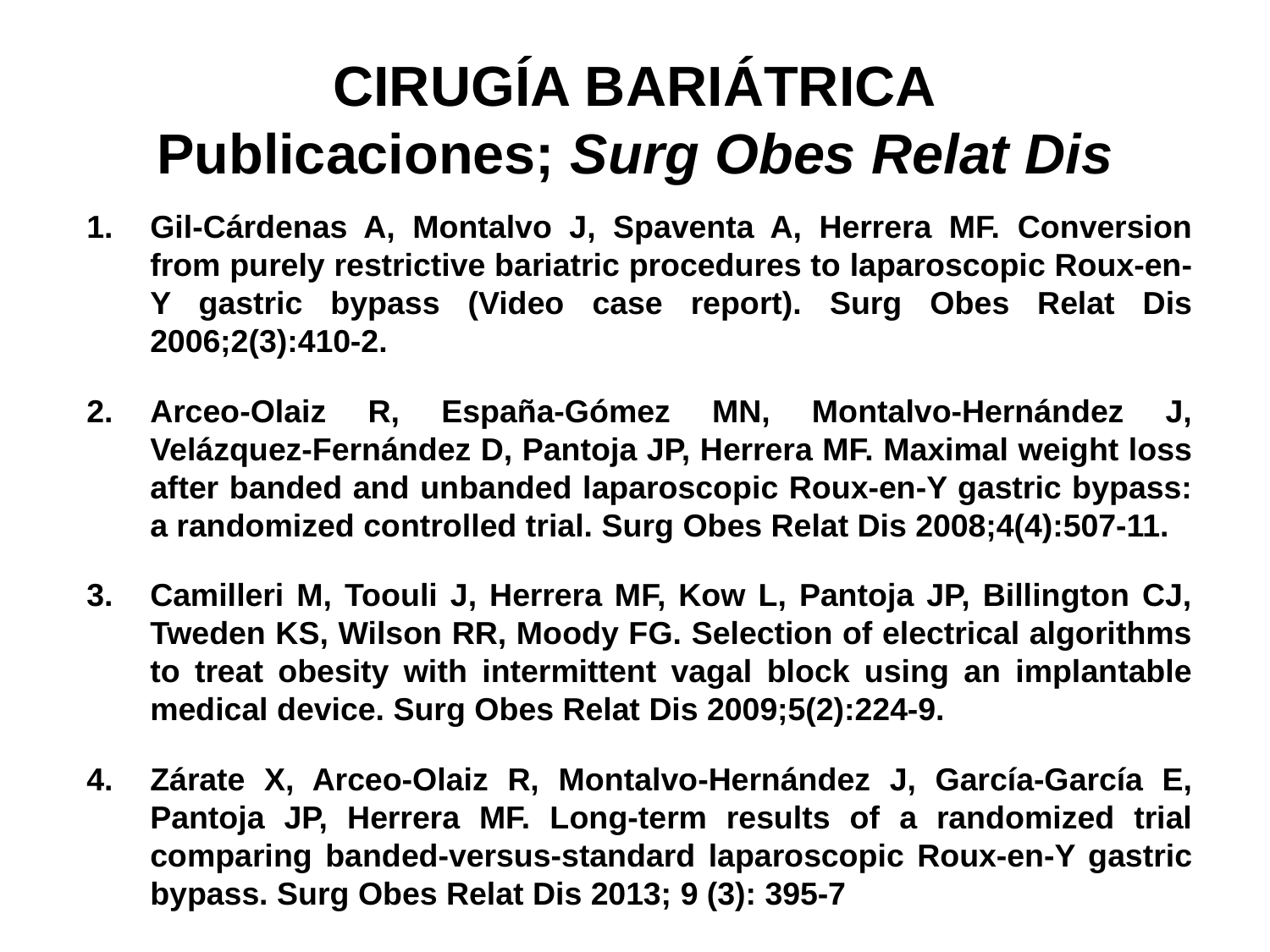

# CIRUGÍA BARIÁTRICA Publicaciones; Surg Obes Relat Dis
Gil-Cárdenas A, Montalvo J, Spaventa A, Herrera MF. Conversion from purely restrictive bariatric procedures to laparoscopic Roux-en-Y gastric bypass (Video case report). Surg Obes Relat Dis 2006;2(3):410-2.
Arceo-Olaiz R, España-Gómez MN, Montalvo-Hernández J, Velázquez-Fernández D, Pantoja JP, Herrera MF. Maximal weight loss after banded and unbanded laparoscopic Roux-en-Y gastric bypass: a randomized controlled trial. Surg Obes Relat Dis 2008;4(4):507-11.
Camilleri M, Toouli J, Herrera MF, Kow L, Pantoja JP, Billington CJ, Tweden KS, Wilson RR, Moody FG. Selection of electrical algorithms to treat obesity with intermittent vagal block using an implantable medical device. Surg Obes Relat Dis 2009;5(2):224-9.
Zárate X, Arceo-Olaiz R, Montalvo-Hernández J, García-García E, Pantoja JP, Herrera MF. Long-term results of a randomized trial comparing banded-versus-standard laparoscopic Roux-en-Y gastric bypass. Surg Obes Relat Dis 2013; 9 (3): 395-7